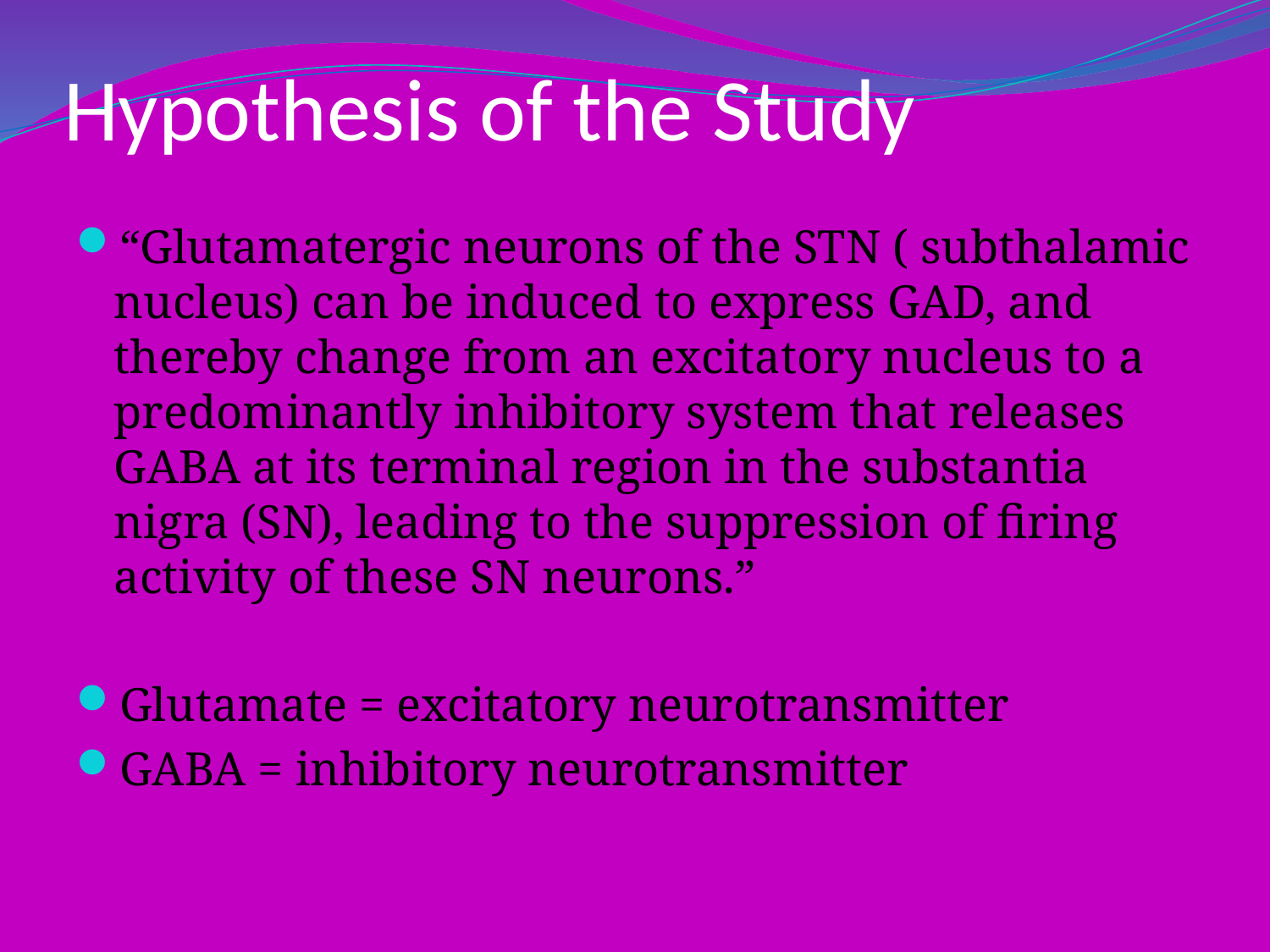

# Hypothesis of the Study
“Glutamatergic neurons of the STN ( subthalamic nucleus) can be induced to express GAD, and thereby change from an excitatory nucleus to a predominantly inhibitory system that releases GABA at its terminal region in the substantia nigra (SN), leading to the suppression of firing activity of these SN neurons.”

Glutamate = excitatory neurotransmitter
GABA = inhibitory neurotransmitter